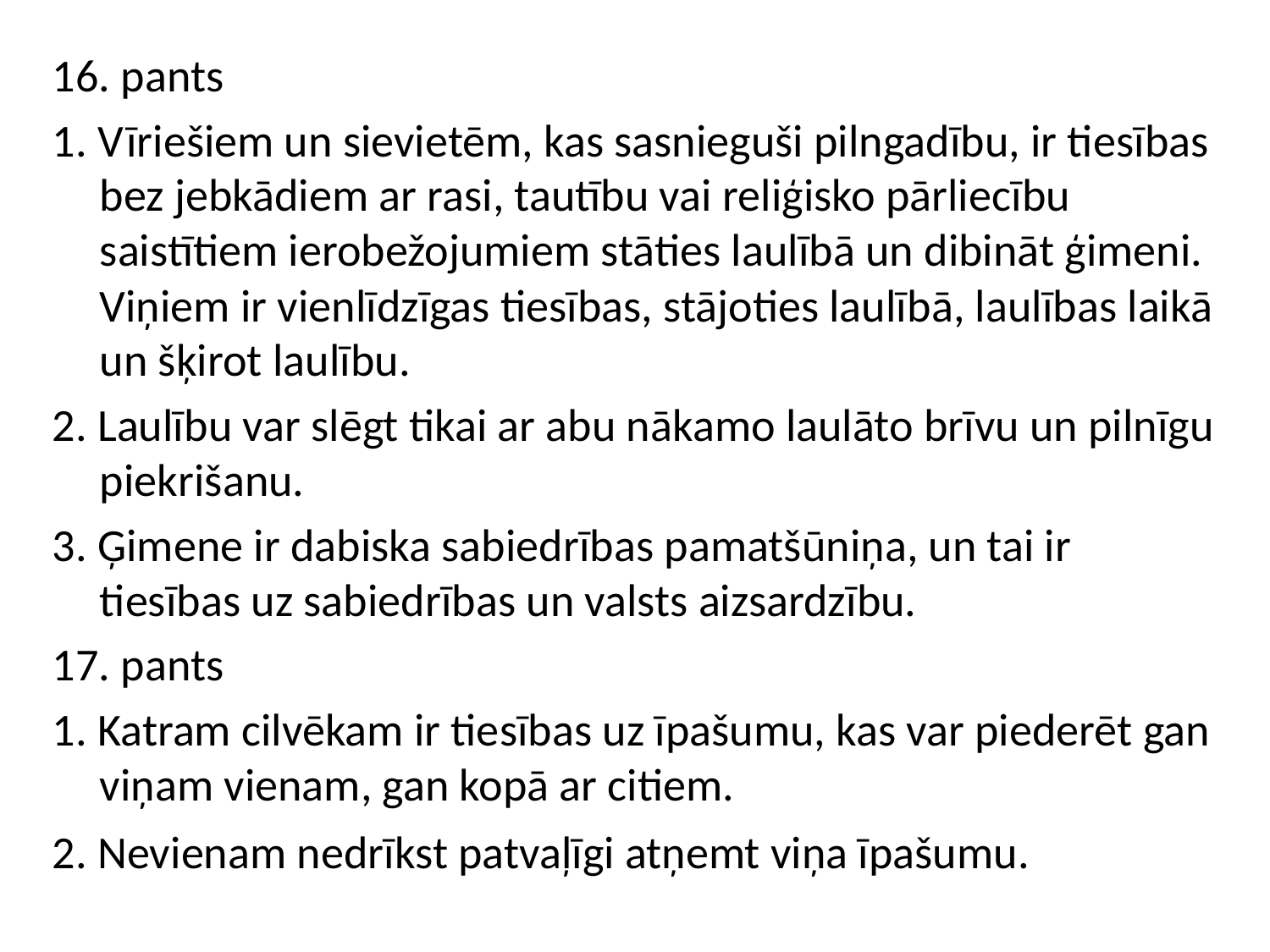

16. pants
1. Vīriešiem un sievietēm, kas sasnieguši pilngadību, ir tiesības bez jebkādiem ar rasi, tautību vai reliģisko pārliecību saistītiem ierobežojumiem stāties laulībā un dibināt ģimeni. Viņiem ir vienlīdzīgas tiesības, stājoties laulībā, laulības laikā un šķirot laulību.
2. Laulību var slēgt tikai ar abu nākamo laulāto brīvu un pilnīgu piekrišanu.
3. Ģimene ir dabiska sabiedrības pamatšūniņa, un tai ir tiesības uz sabiedrības un valsts aizsardzību.
17. pants
1. Katram cilvēkam ir tiesības uz īpašumu, kas var piederēt gan viņam vienam, gan kopā ar citiem.
2. Nevienam nedrīkst patvaļīgi atņemt viņa īpašumu.